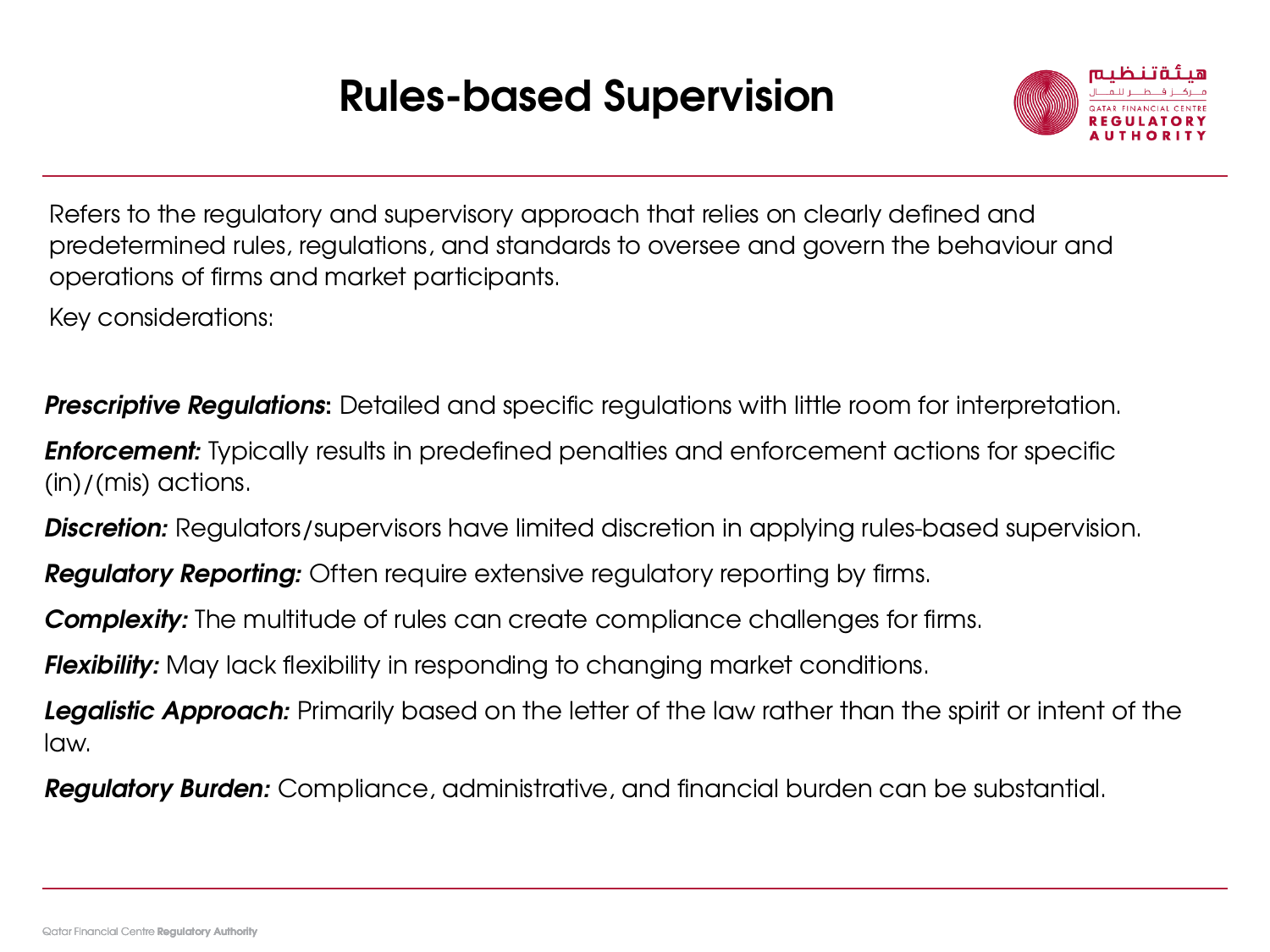

Rules-based Supervision
Refers to the regulatory and supervisory approach that relies on clearly defined and predetermined rules, regulations, and standards to oversee and govern the behaviour and operations of firms and market participants.
Key considerations:

Prescriptive Regulations: Detailed and specific regulations with little room for interpretation.
Enforcement: Typically results in predefined penalties and enforcement actions for specific (in)/(mis) actions.
Discretion: Regulators/supervisors have limited discretion in applying rules-based supervision.
Regulatory Reporting: Often require extensive regulatory reporting by firms.
Complexity: The multitude of rules can create compliance challenges for firms.
Flexibility: May lack flexibility in responding to changing market conditions.
Legalistic Approach: Primarily based on the letter of the law rather than the spirit or intent of the law.
Regulatory Burden: Compliance, administrative, and financial burden can be substantial.

Qatar Financial Centre Regulatory Authority